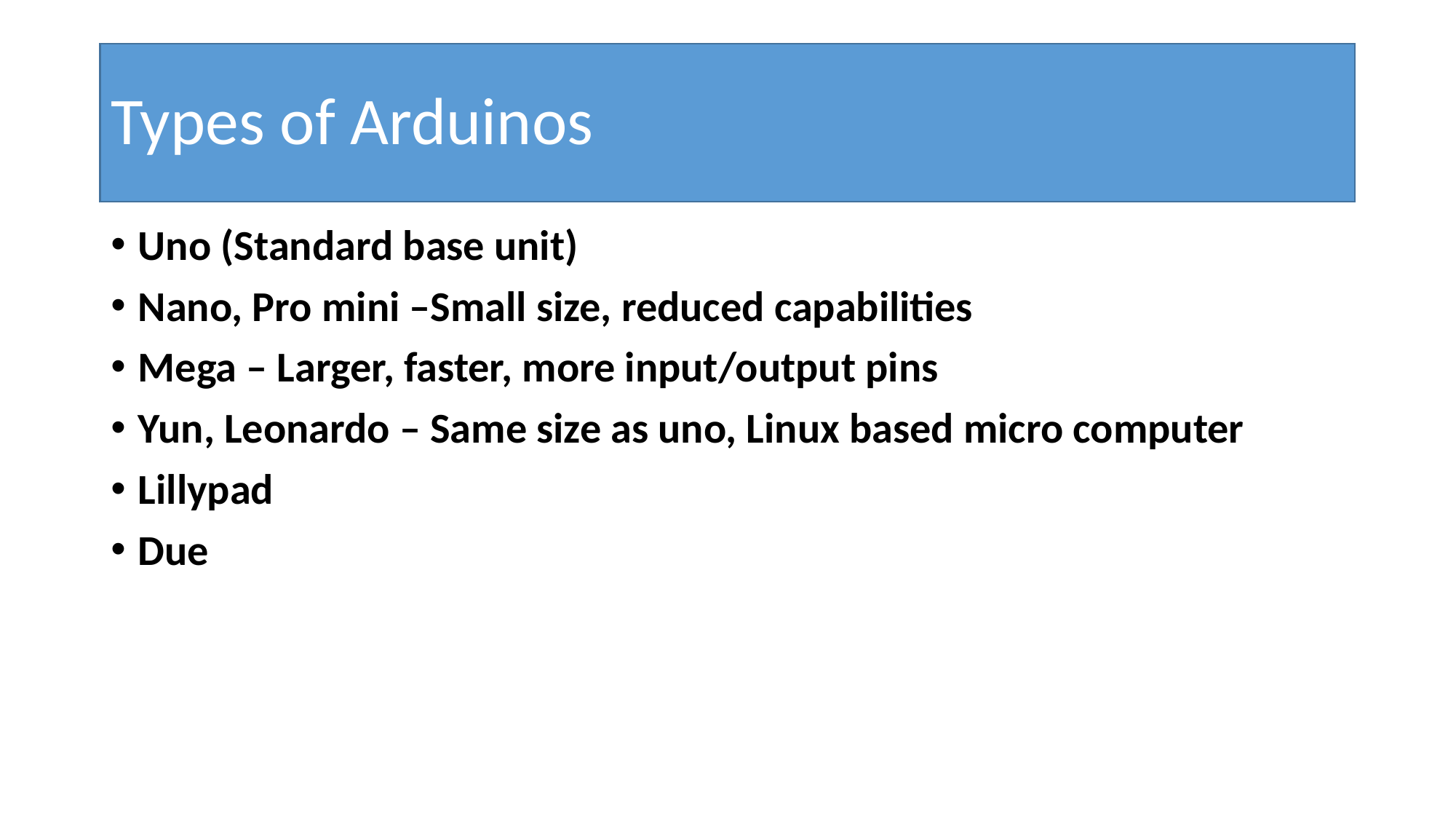

# Types of Arduinos
Uno (Standard base unit)
Nano, Pro mini –Small size, reduced capabilities
Mega – Larger, faster, more input/output pins
Yun, Leonardo – Same size as uno, Linux based micro computer
Lillypad
Due